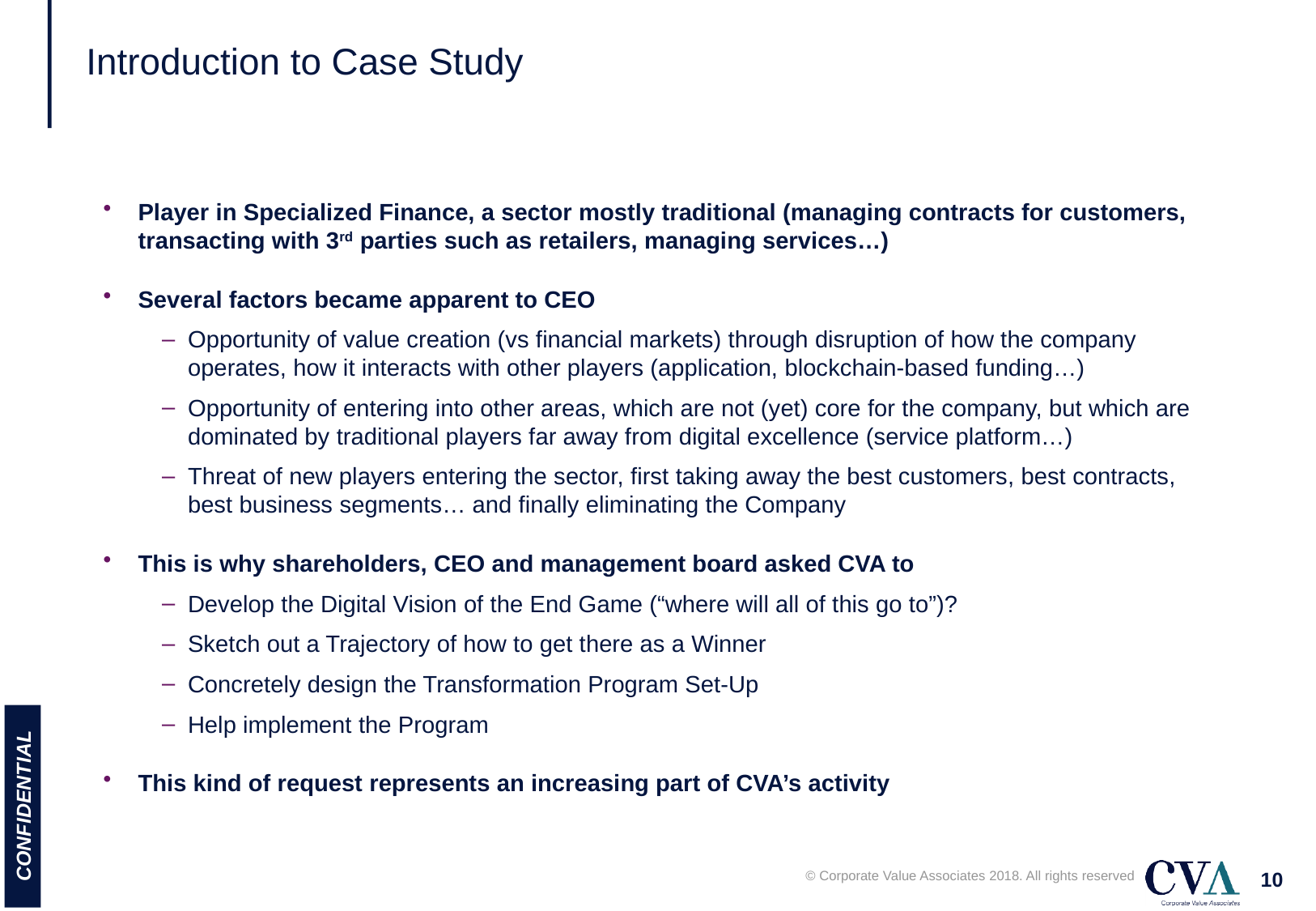

# Introduction to Case Study
Player in Specialized Finance, a sector mostly traditional (managing contracts for customers, transacting with 3rd parties such as retailers, managing services…)
Several factors became apparent to CEO
Opportunity of value creation (vs financial markets) through disruption of how the company operates, how it interacts with other players (application, blockchain-based funding…)
Opportunity of entering into other areas, which are not (yet) core for the company, but which are dominated by traditional players far away from digital excellence (service platform…)
Threat of new players entering the sector, first taking away the best customers, best contracts, best business segments… and finally eliminating the Company
This is why shareholders, CEO and management board asked CVA to
Develop the Digital Vision of the End Game (“where will all of this go to”)?
Sketch out a Trajectory of how to get there as a Winner
Concretely design the Transformation Program Set-Up
Help implement the Program
This kind of request represents an increasing part of CVA’s activity